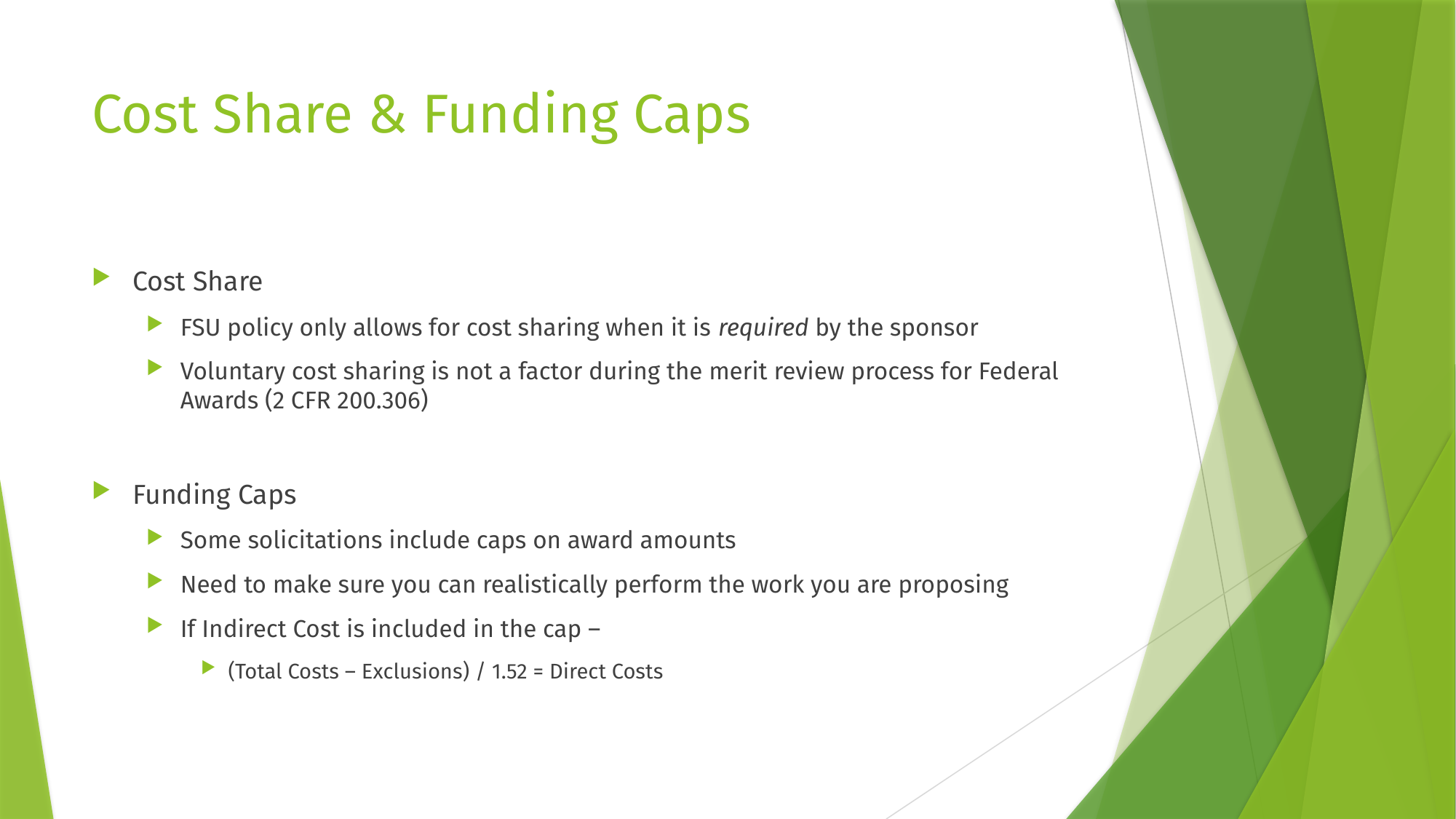

# Cost Share & Funding Caps
Cost Share
FSU policy only allows for cost sharing when it is required by the sponsor
Voluntary cost sharing is not a factor during the merit review process for Federal Awards (2 CFR 200.306)

Funding Caps
Some solicitations include caps on award amounts
Need to make sure you can realistically perform the work you are proposing
If Indirect Cost is included in the cap –
(Total Costs – Exclusions) / 1.52 = Direct Costs